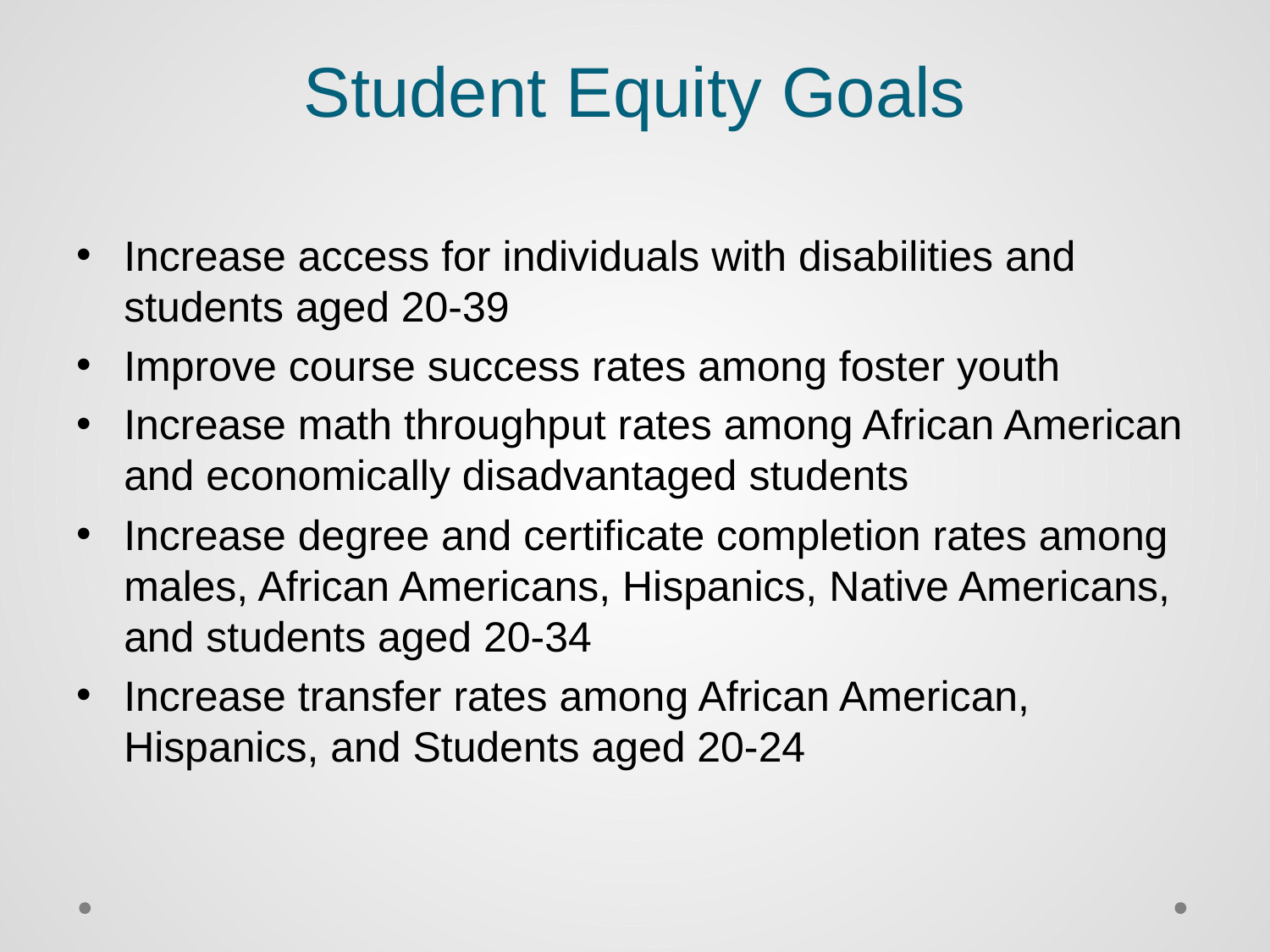

# Student Equity Goals
Increase access for individuals with disabilities and students aged 20-39
Improve course success rates among foster youth
Increase math throughput rates among African American and economically disadvantaged students
Increase degree and certificate completion rates among males, African Americans, Hispanics, Native Americans, and students aged 20-34
Increase transfer rates among African American, Hispanics, and Students aged 20-24